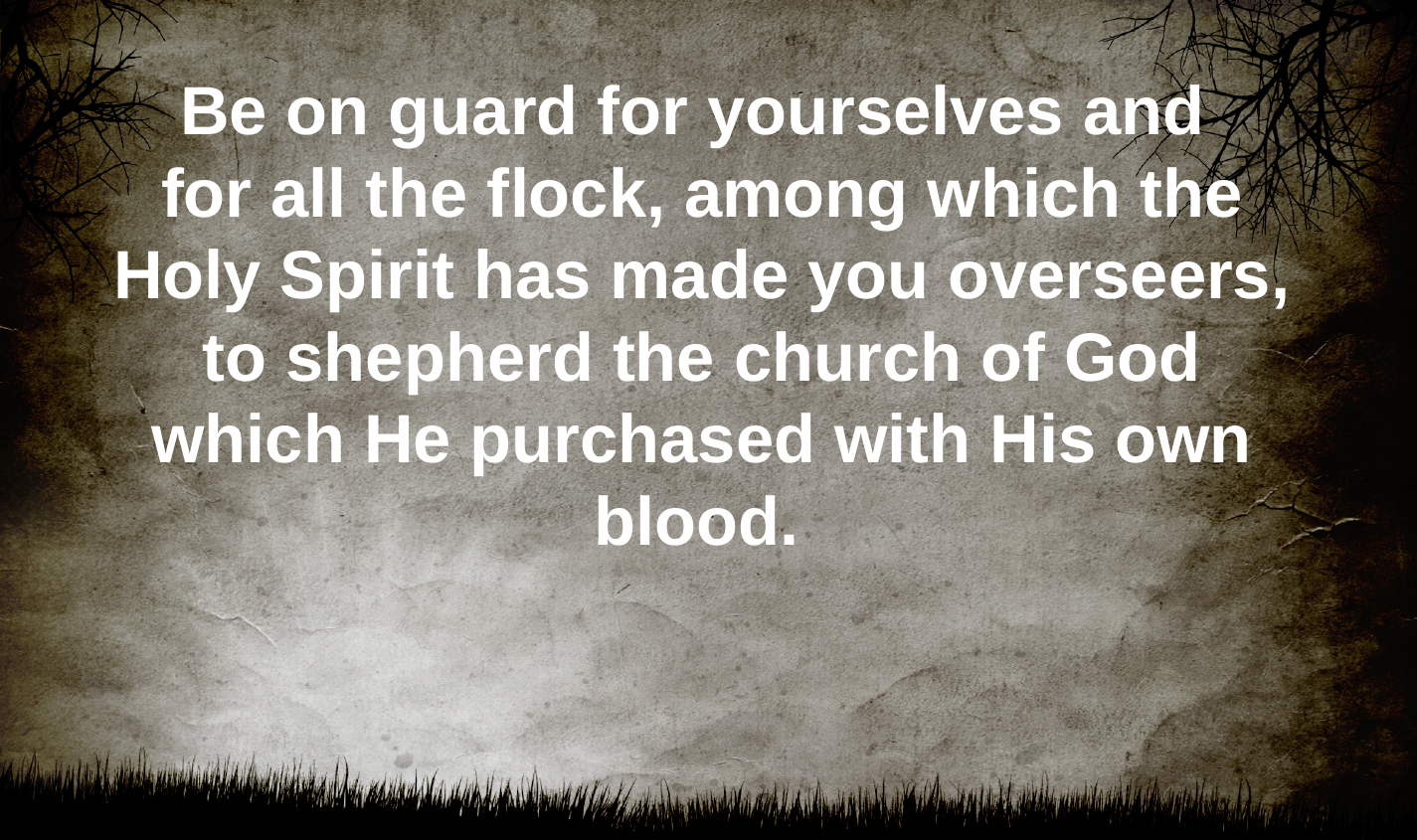

Be on guard for yourselves and
for all the flock, among which the
 Holy Spirit has made you overseers,
to shepherd the church of God which He purchased with His own blood.